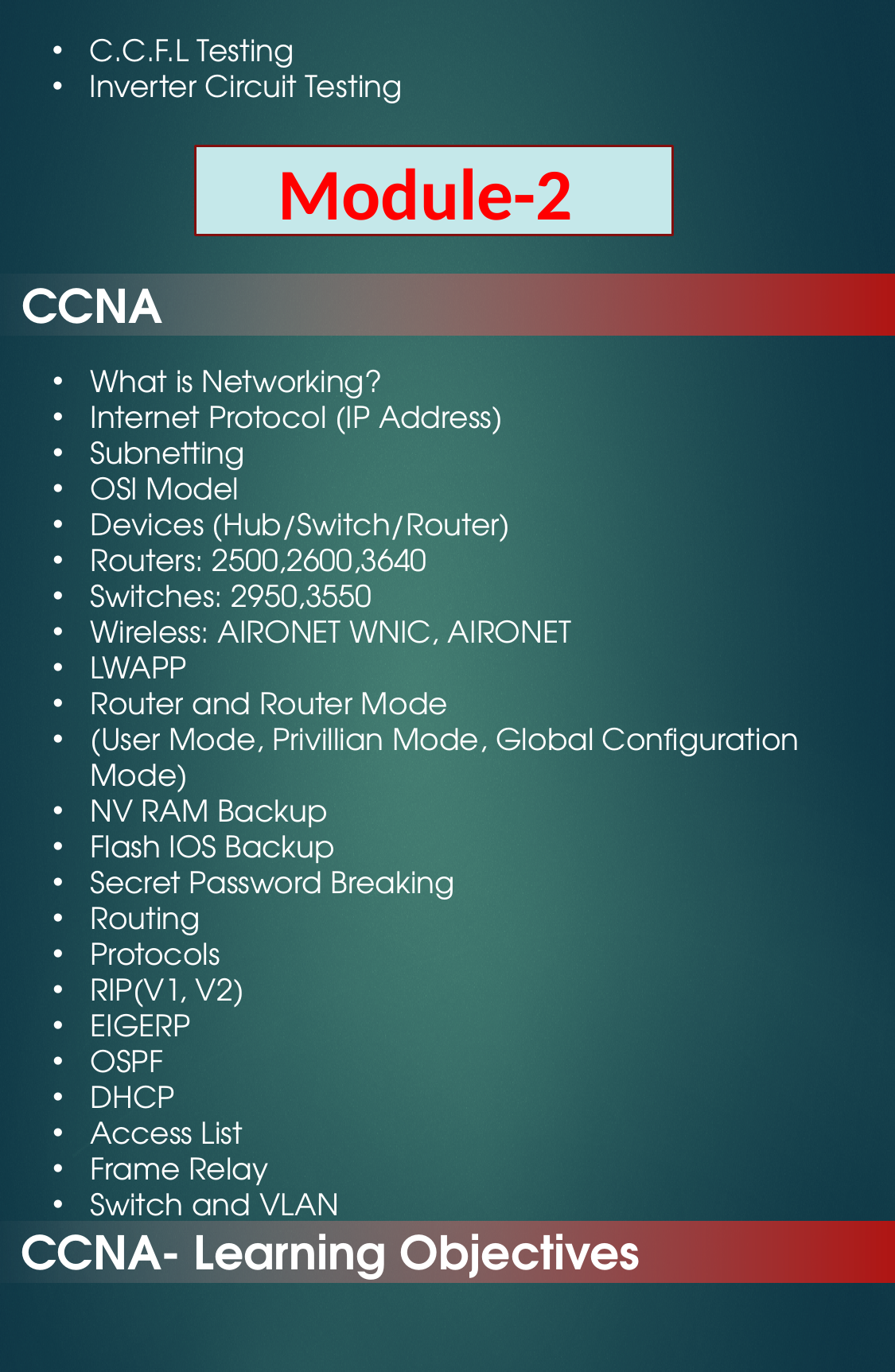

C.C.F.L Testing
Inverter Circuit Testing
Module-2
CCNA

What is Networking?
Internet Protocol (IP Address)
Subnetting
OSI Model
Devices (Hub/Switch/Router)
Routers: 2500,2600,3640
Switches: 2950,3550
Wireless: AIRONET WNIC, AIRONET
LWAPP
Router and Router Mode
(User Mode, Privillian Mode, Global Configuration Mode)
NV RAM Backup
Flash IOS Backup
Secret Password Breaking
Routing
Protocols
RIP(V1, V2)
EIGERP
OSPF
DHCP
Access List
Frame Relay
Switch and VLAN
CCNA- Learning Objectives